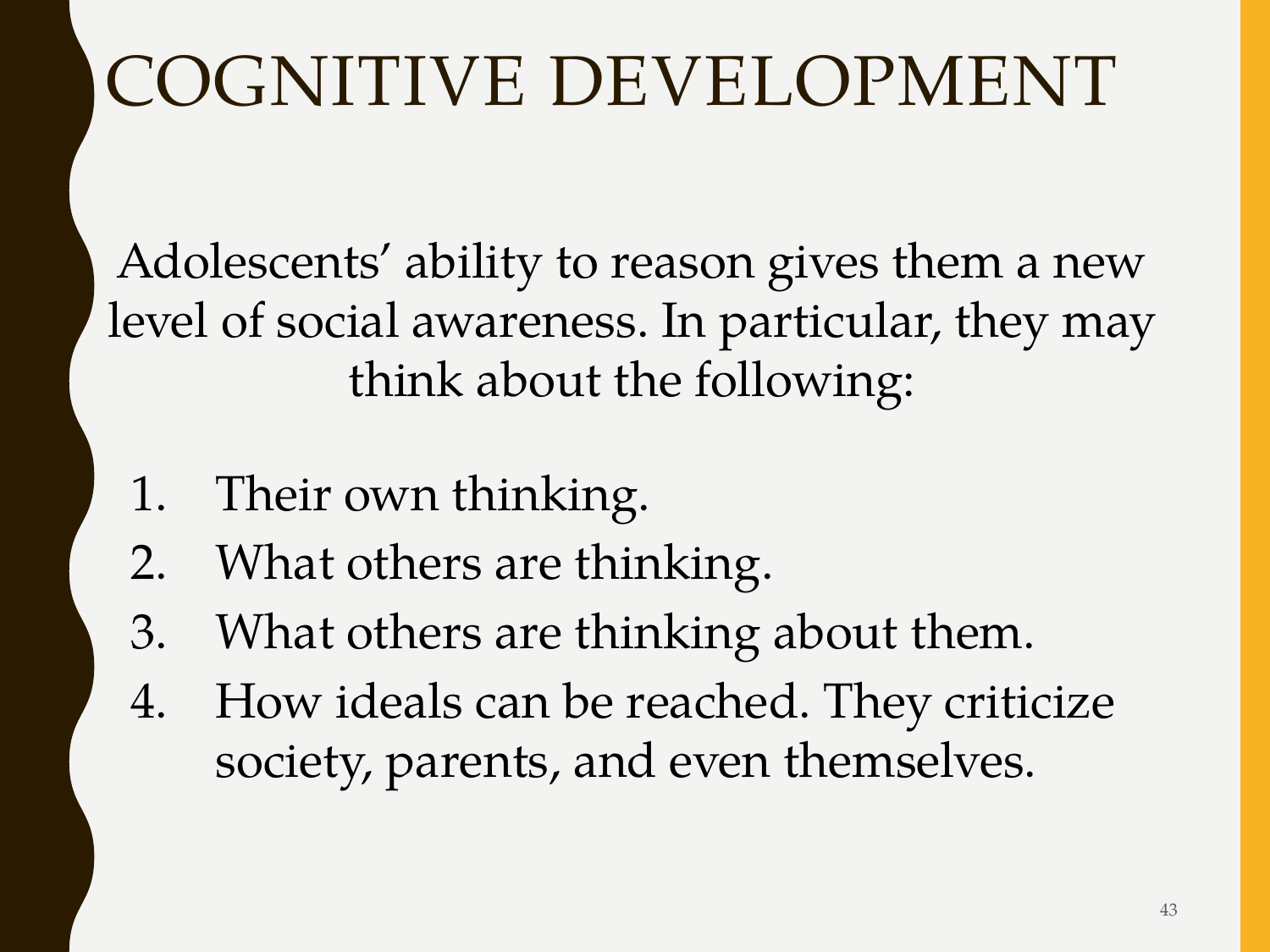

# Cognitive Development
Adolescents’ ability to reason gives them a new level of social awareness. In particular, they may think about the following:
Their own thinking.
What others are thinking.
What others are thinking about them.
How ideals can be reached. They criticize society, parents, and even themselves.
43